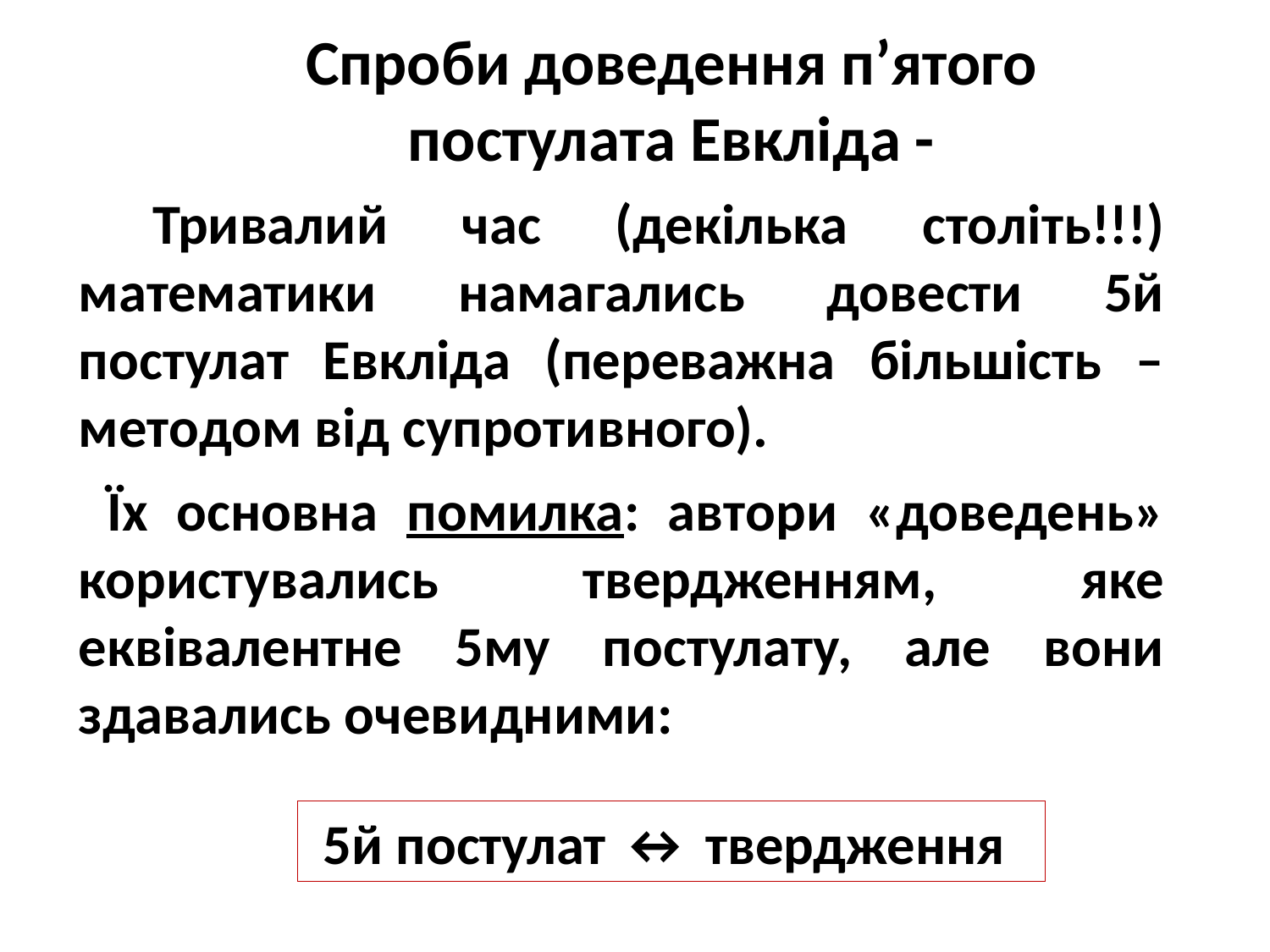

Спроби доведення п’ятого постулата Евкліда -
 Тривалий час (декілька століть!!!) математики намагались довести 5й постулат Евкліда (переважна більшість – методом від супротивного).
 Їх основна помилка: автори «доведень» користувались твердженням, яке еквівалентне 5му постулату, але вони здавались очевидними:
 5й постулат ↔ твердження